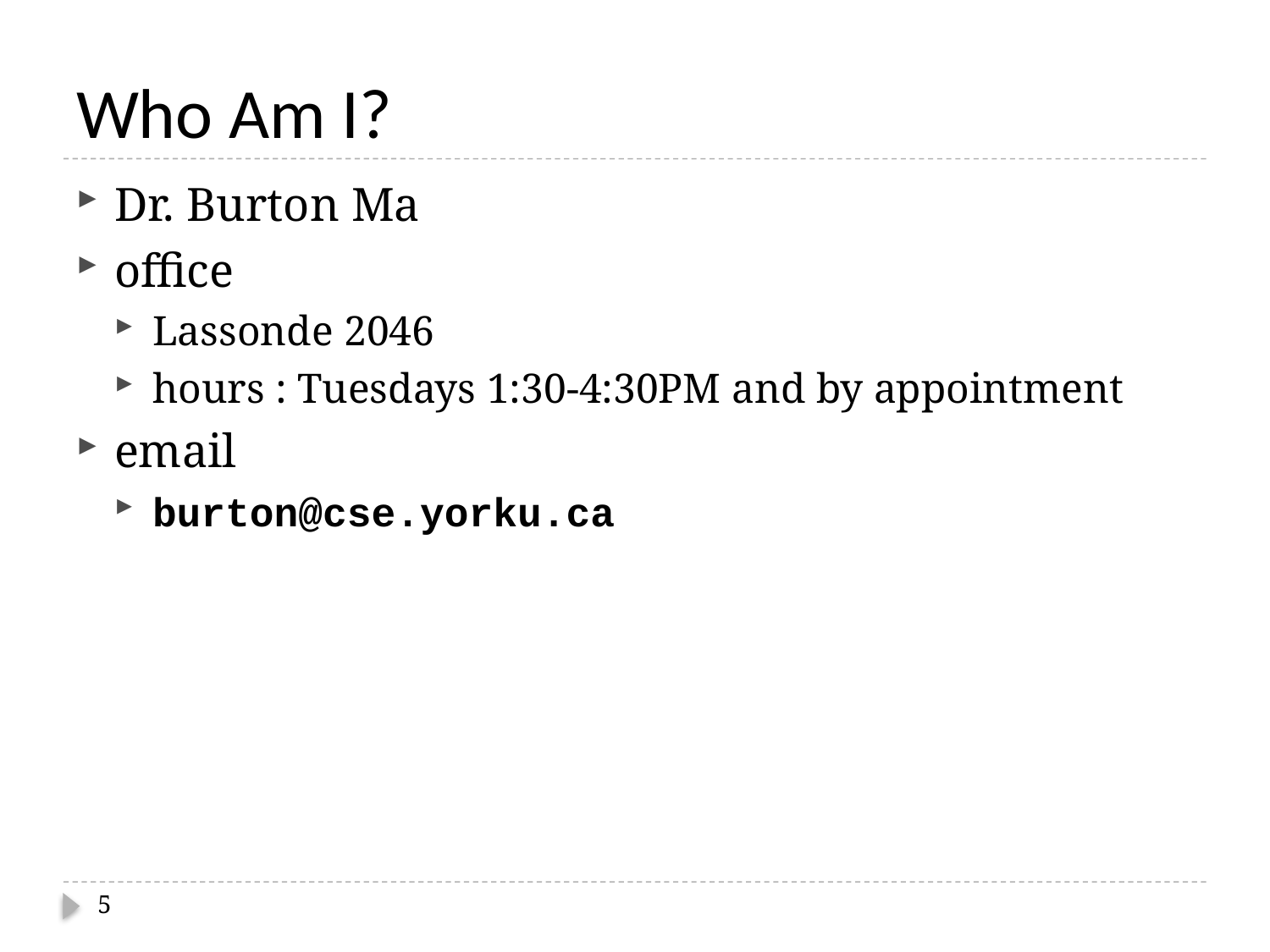

# Who Am I?
Dr. Burton Ma
office
Lassonde 2046
hours : Tuesdays 1:30-4:30PM and by appointment
email
burton@cse.yorku.ca
5